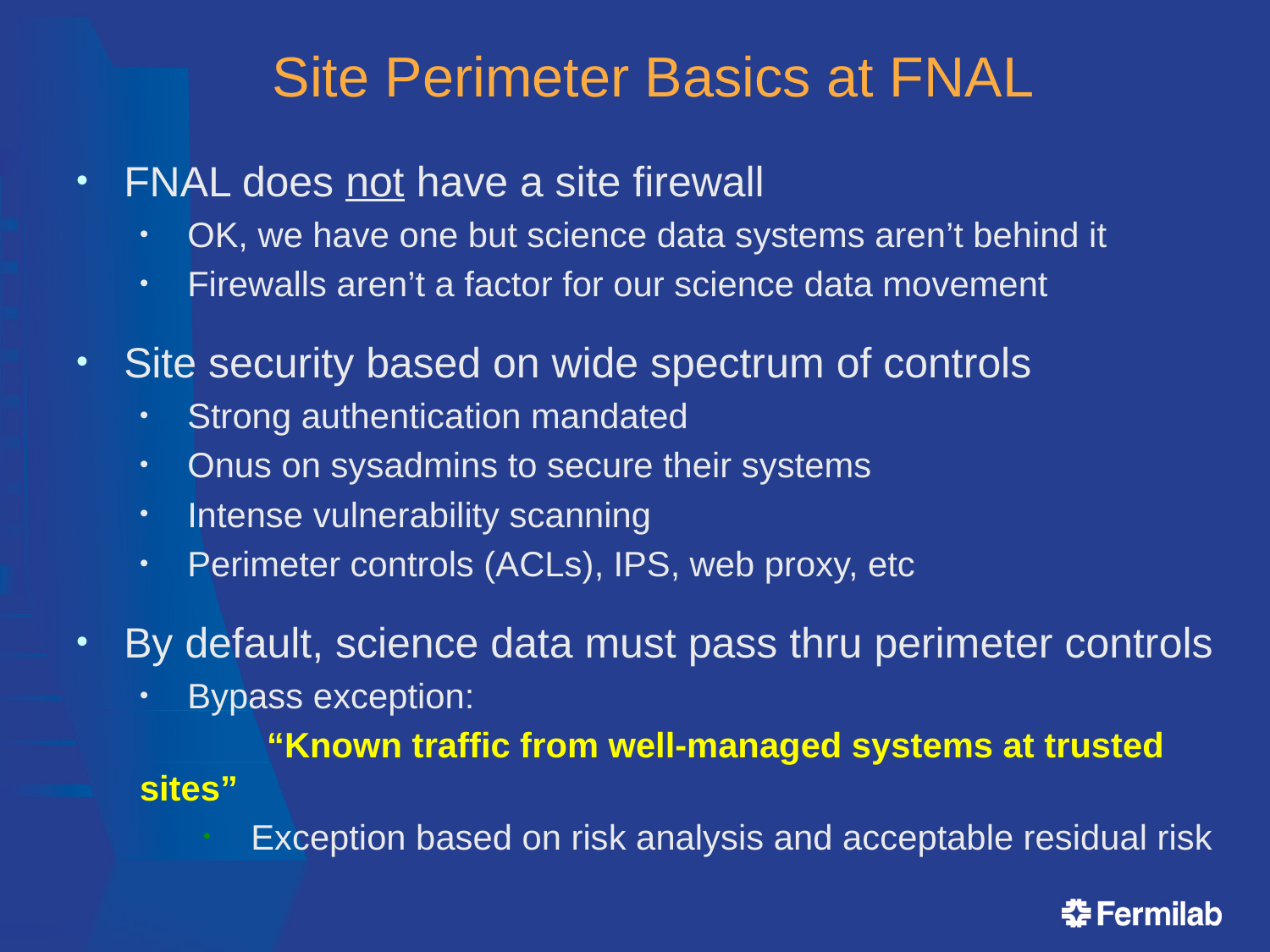

# Site Perimeter Basics at FNAL
FNAL does not have a site firewall
OK, we have one but science data systems aren’t behind it
Firewalls aren’t a factor for our science data movement
Site security based on wide spectrum of controls
Strong authentication mandated
Onus on sysadmins to secure their systems
Intense vulnerability scanning
Perimeter controls (ACLs), IPS, web proxy, etc
By default, science data must pass thru perimeter controls
Bypass exception:
	“Known traffic from well-managed systems at trusted sites”
Exception based on risk analysis and acceptable residual risk